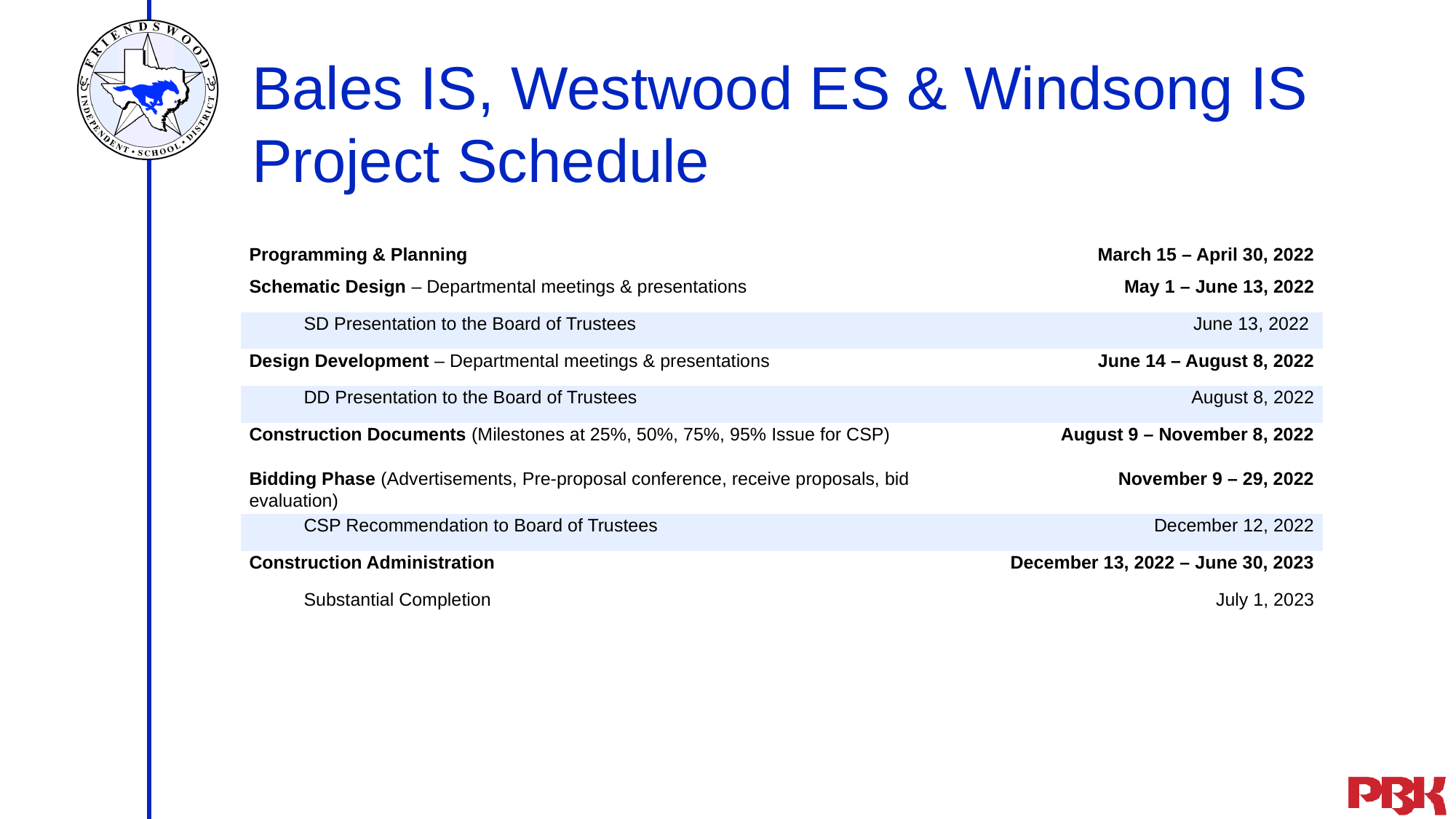

Bales IS, Westwood ES & Windsong IS Project Schedule
| Programming & Planning | March 15 – April 30, 2022 |
| --- | --- |
| Schematic Design – Departmental meetings & presentations | May 1 – June 13, 2022 |
| SD Presentation to the Board of Trustees | June 13, 2022 |
| Design Development – Departmental meetings & presentations | June 14 – August 8, 2022 |
| DD Presentation to the Board of Trustees | August 8, 2022 |
| Construction Documents (Milestones at 25%, 50%, 75%, 95% Issue for CSP) | August 9 – November 8, 2022 |
| Bidding Phase (Advertisements, Pre-proposal conference, receive proposals, bid evaluation) | November 9 – 29, 2022 |
| CSP Recommendation to Board of Trustees | December 12, 2022 |
| Construction Administration | December 13, 2022 – June 30, 2023 |
| Substantial Completion | July 1, 2023 |